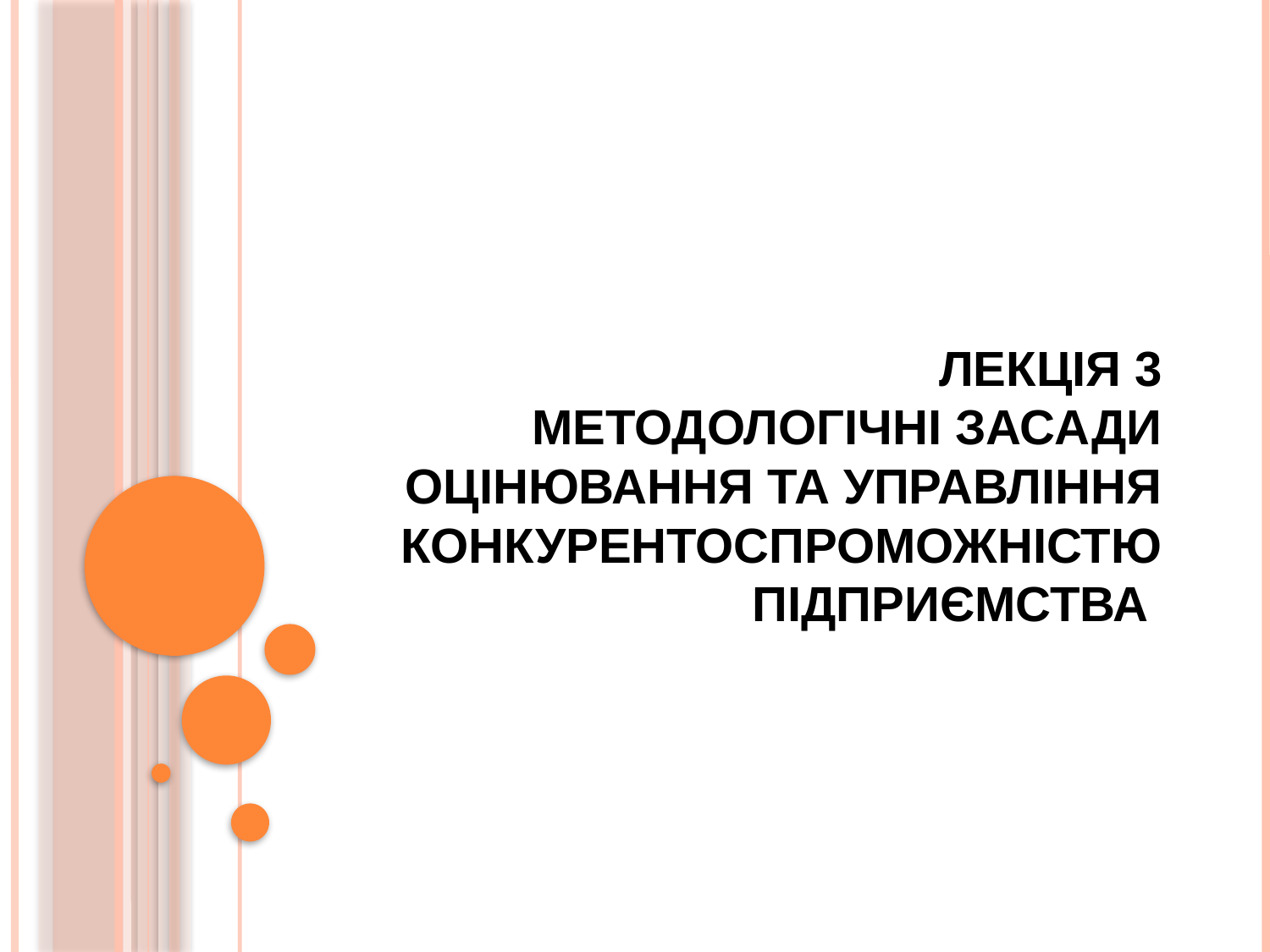

# Лекція 3 Методологічні засади оцінювання та управління конкурентоспроможністю підприємства